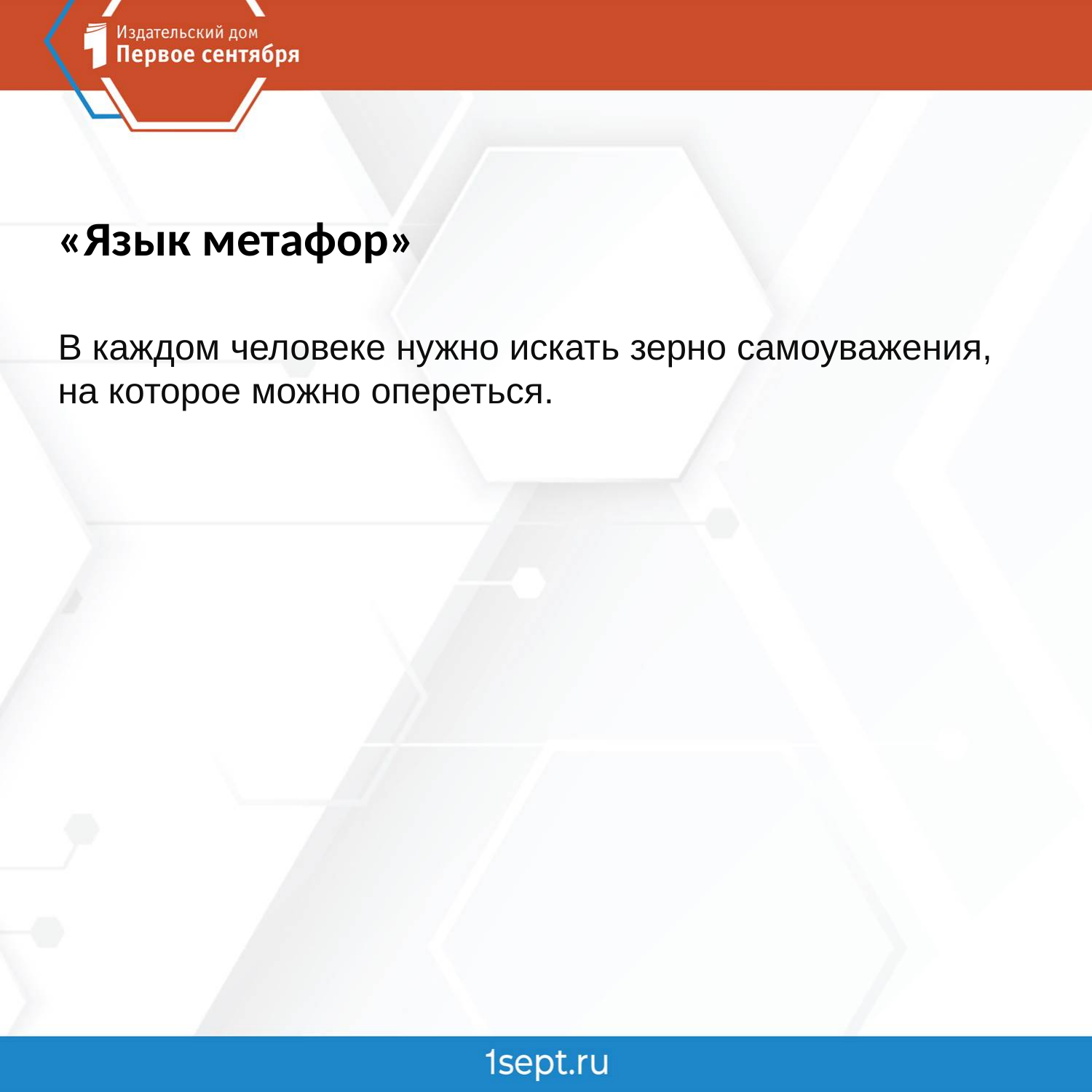

«Язык метафор»

В каждом человеке нужно искать зерно самоуважения, на которое можно опереться.